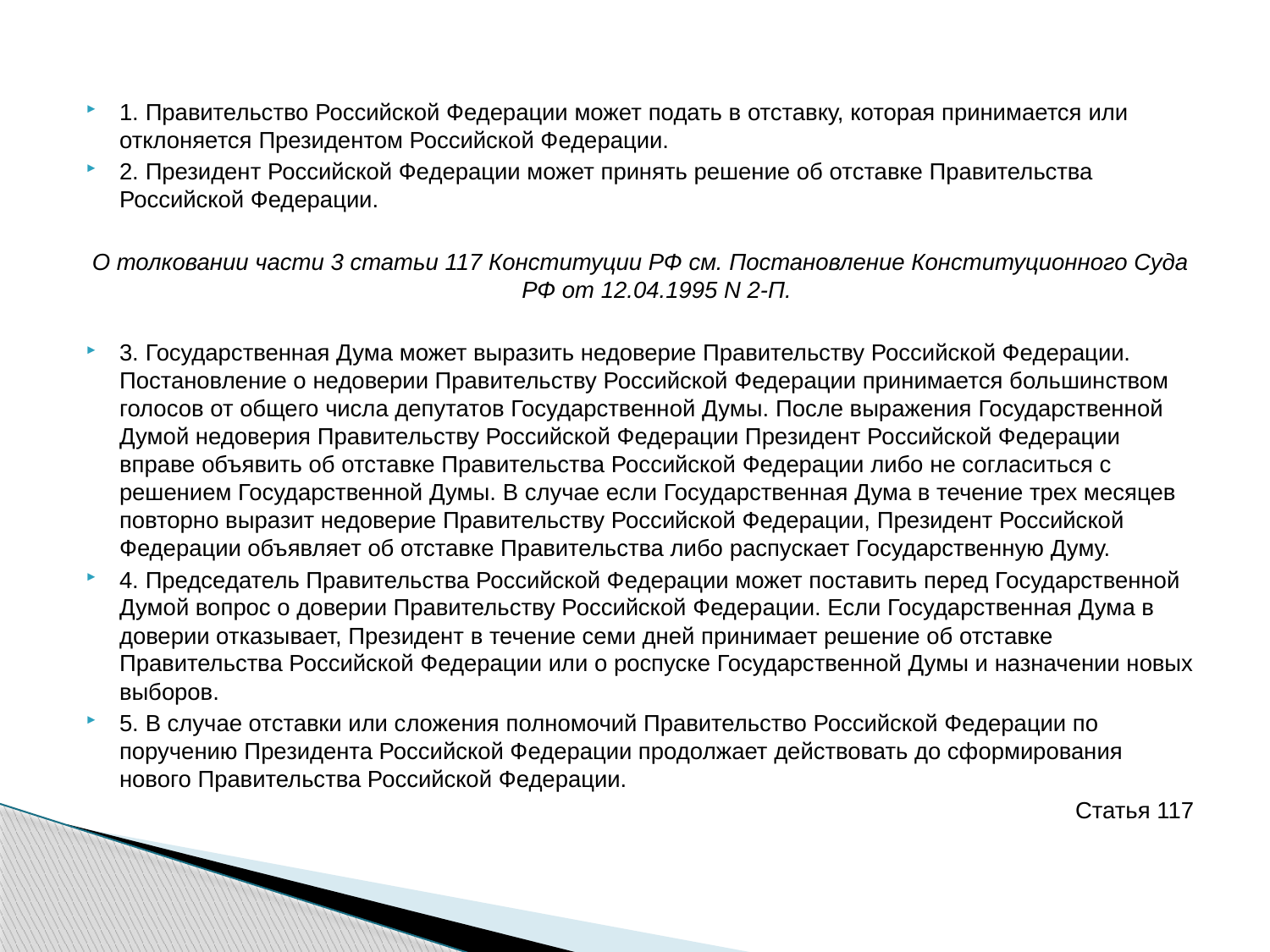

1. Правительство Российской Федерации может подать в отставку, которая принимается или отклоняется Президентом Российской Федерации.
2. Президент Российской Федерации может принять решение об отставке Правительства Российской Федерации.

О толковании части 3 статьи 117 Конституции РФ см. Постановление Конституционного Суда РФ от 12.04.1995 N 2-П.

3. Государственная Дума может выразить недоверие Правительству Российской Федерации. Постановление о недоверии Правительству Российской Федерации принимается большинством голосов от общего числа депутатов Государственной Думы. После выражения Государственной Думой недоверия Правительству Российской Федерации Президент Российской Федерации вправе объявить об отставке Правительства Российской Федерации либо не согласиться с решением Государственной Думы. В случае если Государственная Дума в течение трех месяцев повторно выразит недоверие Правительству Российской Федерации, Президент Российской Федерации объявляет об отставке Правительства либо распускает Государственную Думу.
4. Председатель Правительства Российской Федерации может поставить перед Государственной Думой вопрос о доверии Правительству Российской Федерации. Если Государственная Дума в доверии отказывает, Президент в течение семи дней принимает решение об отставке Правительства Российской Федерации или о роспуске Государственной Думы и назначении новых выборов.
5. В случае отставки или сложения полномочий Правительство Российской Федерации по поручению Президента Российской Федерации продолжает действовать до сформирования нового Правительства Российской Федерации.
 Статья 117